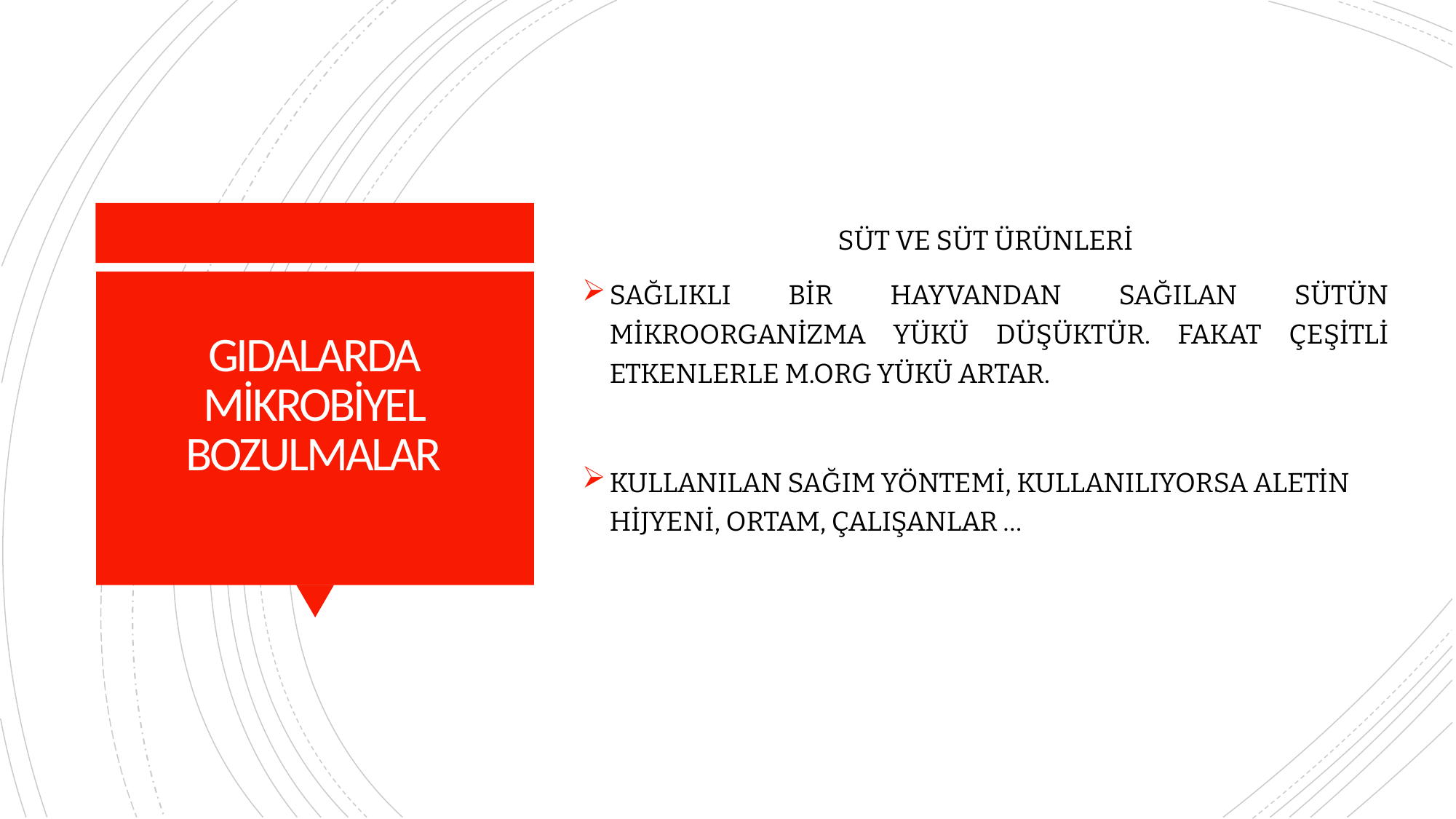

SÜT VE SÜT ÜRÜNLERİ
SAĞLIKLI BİR HAYVANDAN SAĞILAN SÜTÜN MİKROORGANİZMA YÜKÜ DÜŞÜKTÜR. FAKAT ÇEŞİTLİ ETKENLERLE M.ORG YÜKÜ ARTAR.

KULLANILAN SAĞIM YÖNTEMİ, KULLANILIYORSA ALETİN HİJYENİ, ORTAM, ÇALIŞANLAR …

# GIDALARDA MİKROBİYEL BOZULMALAR